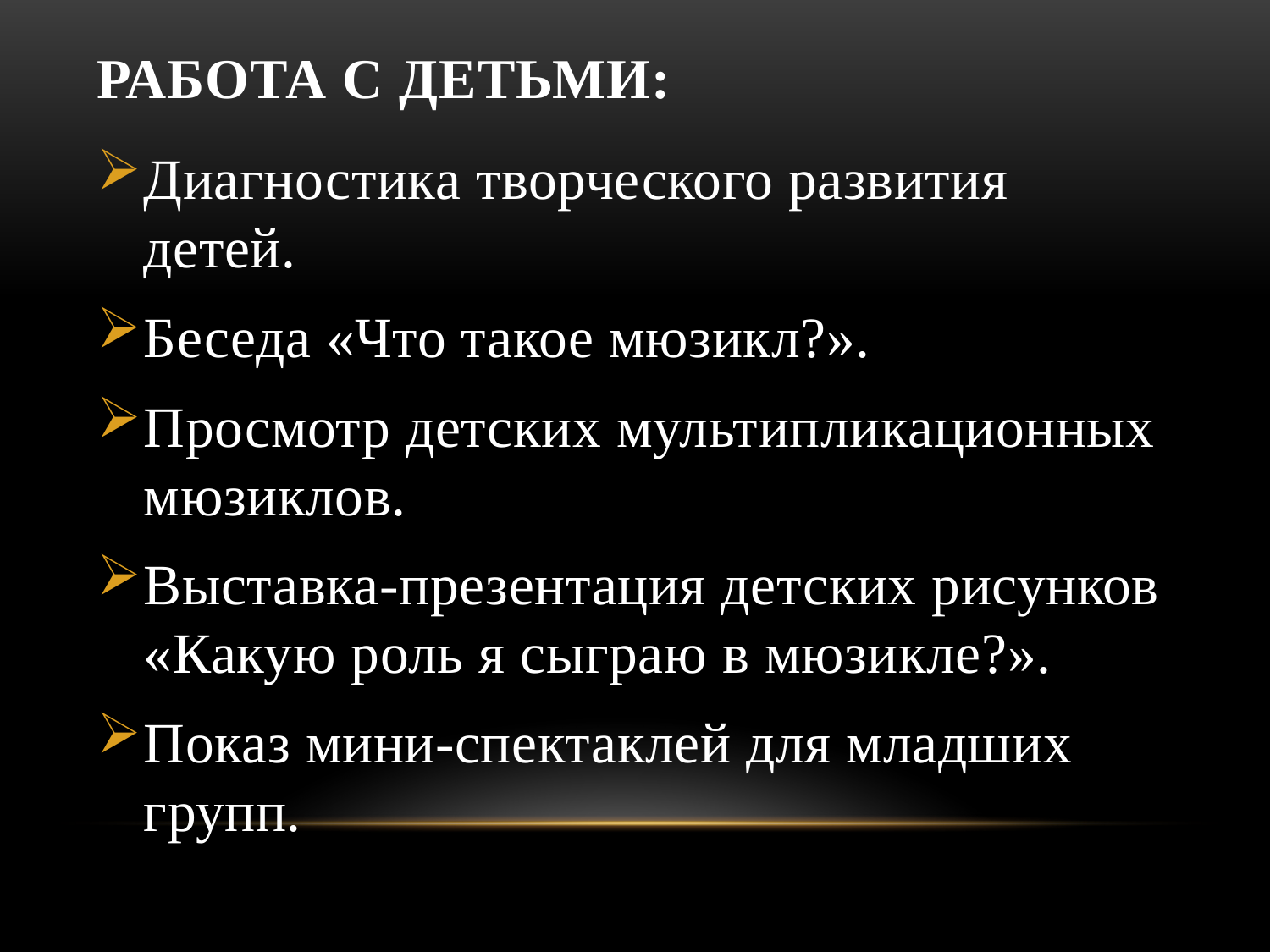

# Работа с детьми:
Диагностика творческого развития детей.
Беседа «Что такое мюзикл?».
Просмотр детских мультипликационных мюзиклов.
Выставка-презентация детских рисунков «Какую роль я сыграю в мюзикле?».
Показ мини-спектаклей для младших групп.